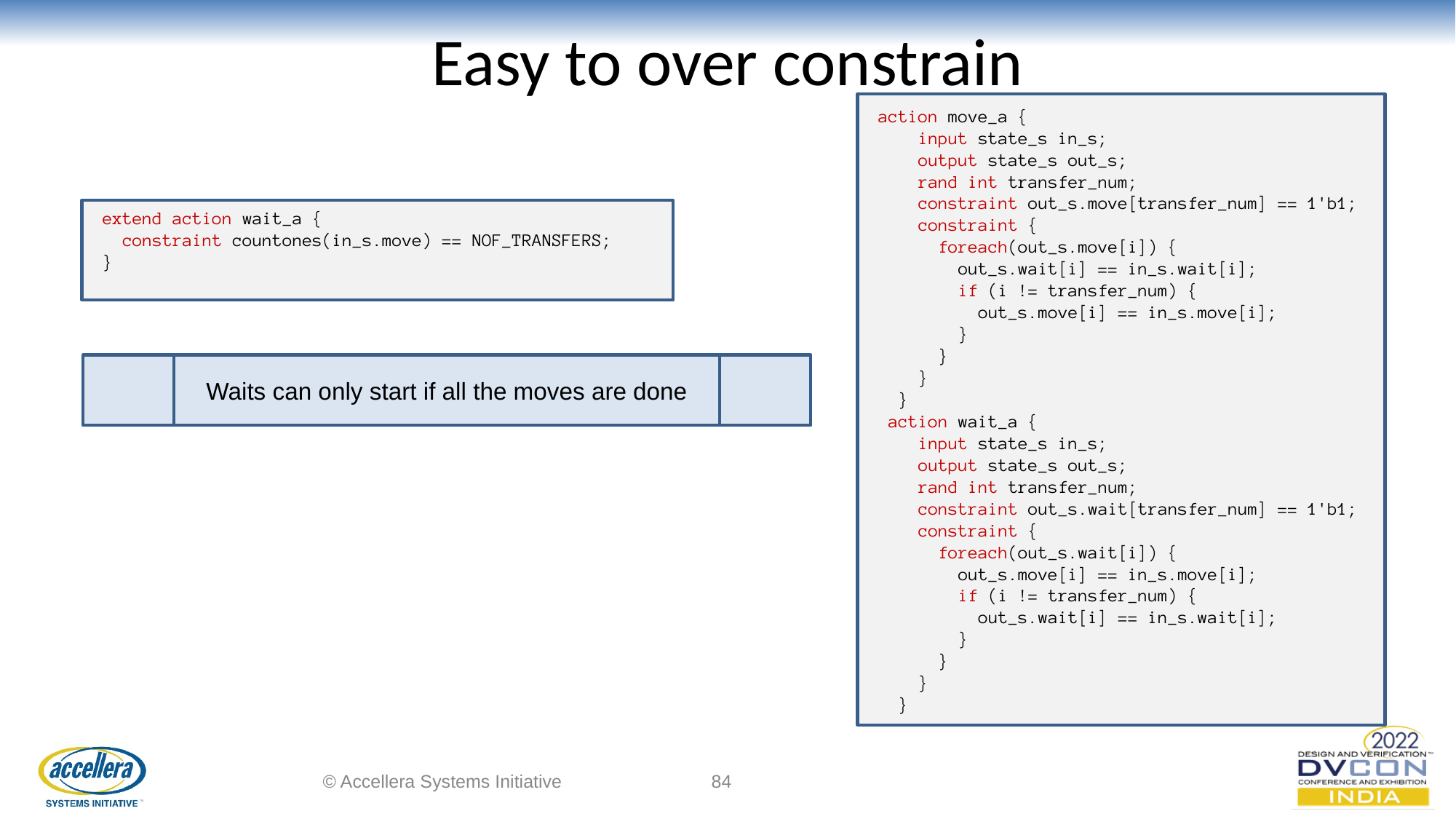

# Easy to over constrain
 action move_a {
     input state_s in_s;
     output state_s out_s;
     rand int transfer_num;
     constraint out_s.move[transfer_num] == 1'b1;
     constraint {
       foreach(out_s.move[i]) {
         out_s.wait[i] == in_s.wait[i];
         if (i != transfer_num) {
           out_s.move[i] == in_s.move[i];
         }
       }
     }
   }
  action wait_a {
     input state_s in_s;
     output state_s out_s;
     rand int transfer_num;
     constraint out_s.wait[transfer_num] == 1'b1;
     constraint {
       foreach(out_s.wait[i]) {
         out_s.move[i] == in_s.move[i];
         if (i != transfer_num) {
           out_s.wait[i] == in_s.wait[i];
         }
       }
     }
   }
 extend action wait_a {
   constraint countones(in_s.move) == NOF_TRANSFERS;
 }

Waits can only start if all the moves are done
© Accellera Systems Initiative
84